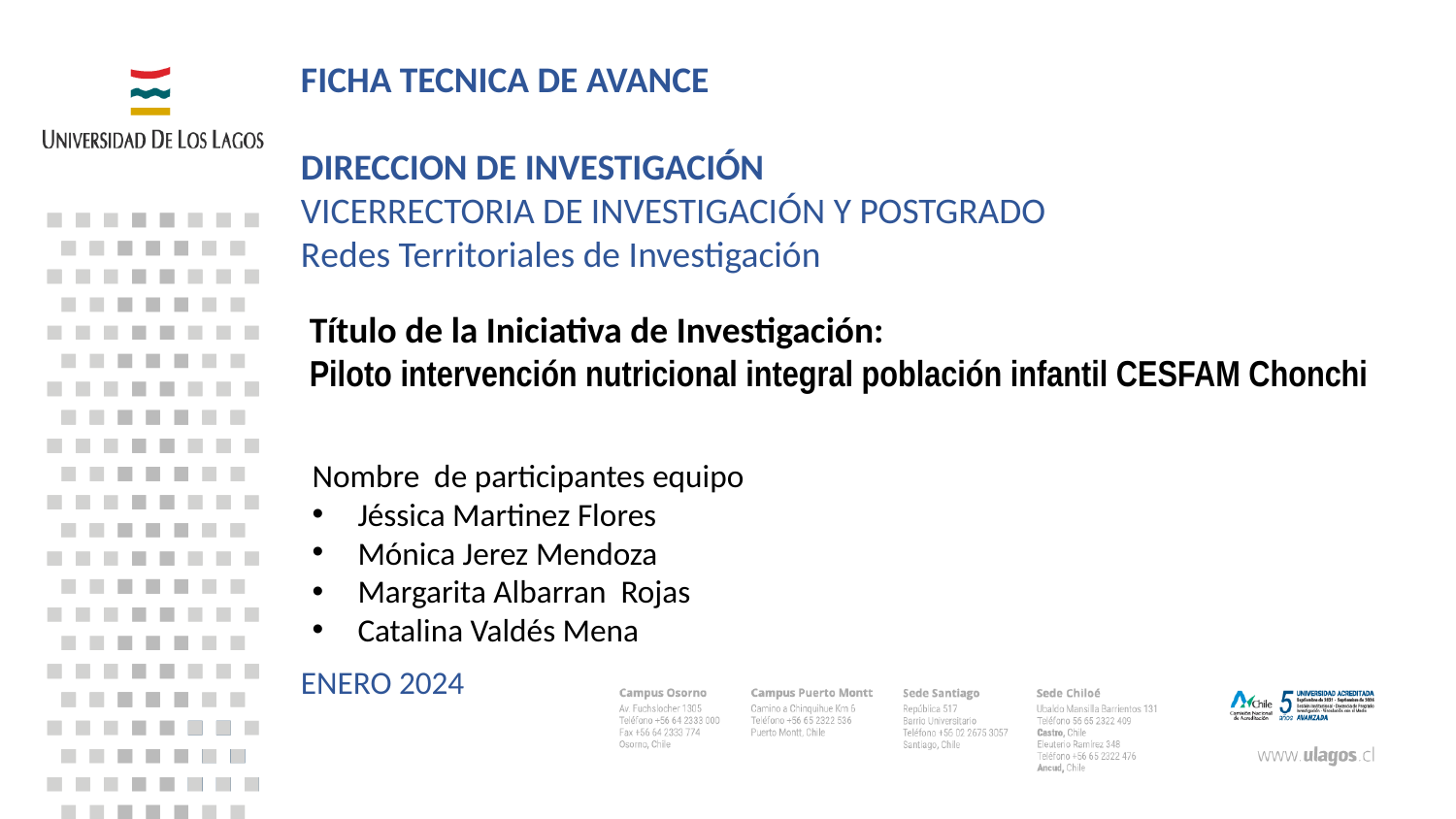

FICHA TECNICA DE AVANCE

DIRECCION DE INVESTIGACIÓN
VICERRECTORIA DE INVESTIGACIÓN Y POSTGRADO
Redes Territoriales de Investigación

ENERO 2024

Título de la Iniciativa de Investigación:
Piloto intervención nutricional integral población infantil CESFAM Chonchi

Nombre  de participantes equipo
Jéssica Martinez Flores
Mónica Jerez Mendoza
Margarita Albarran  Rojas
Catalina Valdés Mena